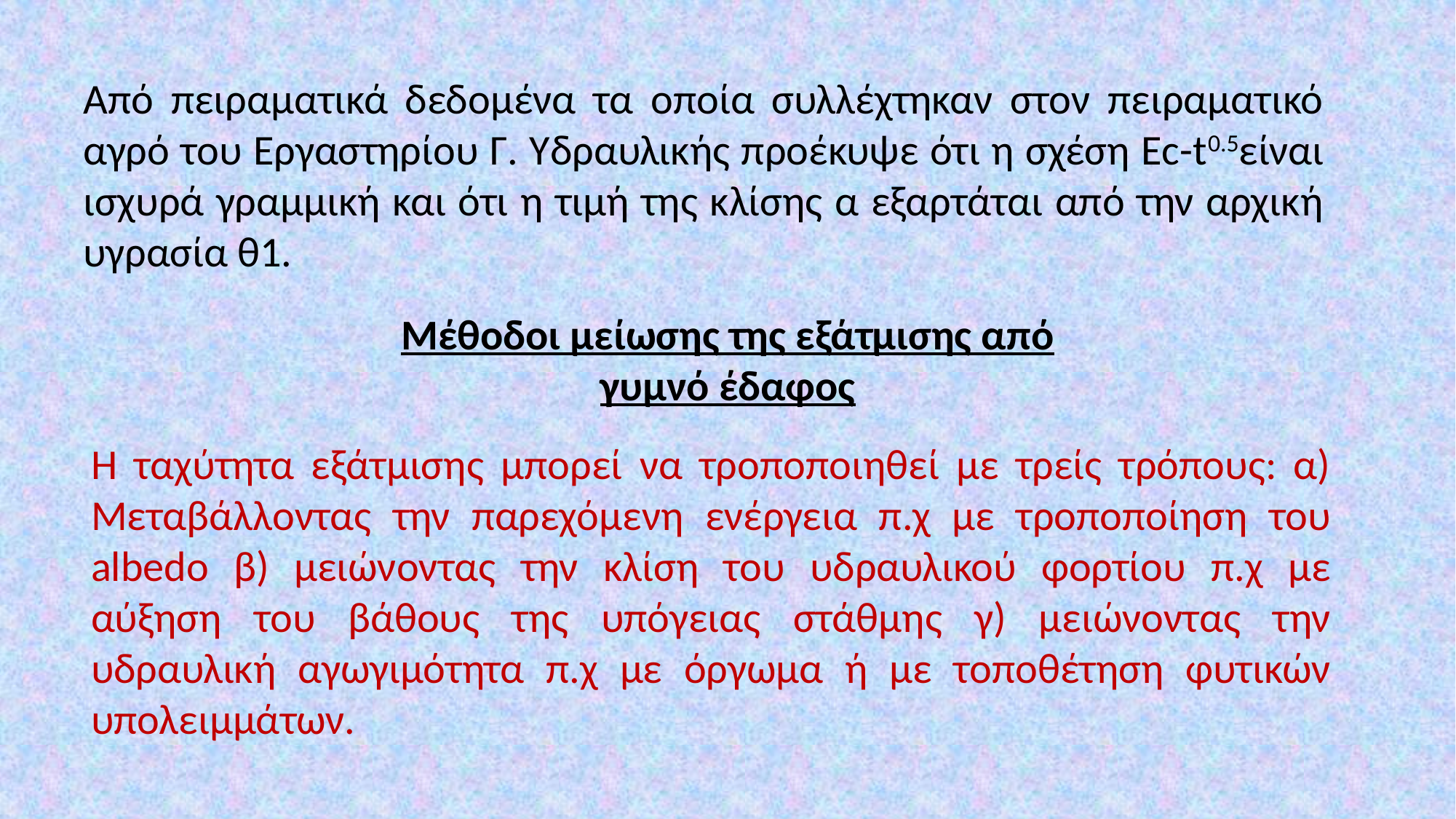

Από πειραματικά δεδομένα τα οποία συλλέχτηκαν στον πειραματικό αγρό του Εργαστηρίου Γ. Υδραυλικής προέκυψε ότι η σχέση Εc-t0.5είναι ισχυρά γραμμική και ότι η τιμή της κλίσης α εξαρτάται από την αρχική υγρασία θ1.
Μέθοδοι μείωσης της εξάτμισης από γυμνό έδαφος
Η ταχύτητα εξάτμισης μπορεί να τροποποιηθεί με τρείς τρόπους: α) Μεταβάλλοντας την παρεχόμενη ενέργεια π.χ με τροποποίηση του albedo β) μειώνοντας την κλίση του υδραυλικού φορτίου π.χ με αύξηση του βάθους της υπόγειας στάθμης γ) μειώνοντας την υδραυλική αγωγιμότητα π.χ με όργωμα ή με τοποθέτηση φυτικών υπολειμμάτων.